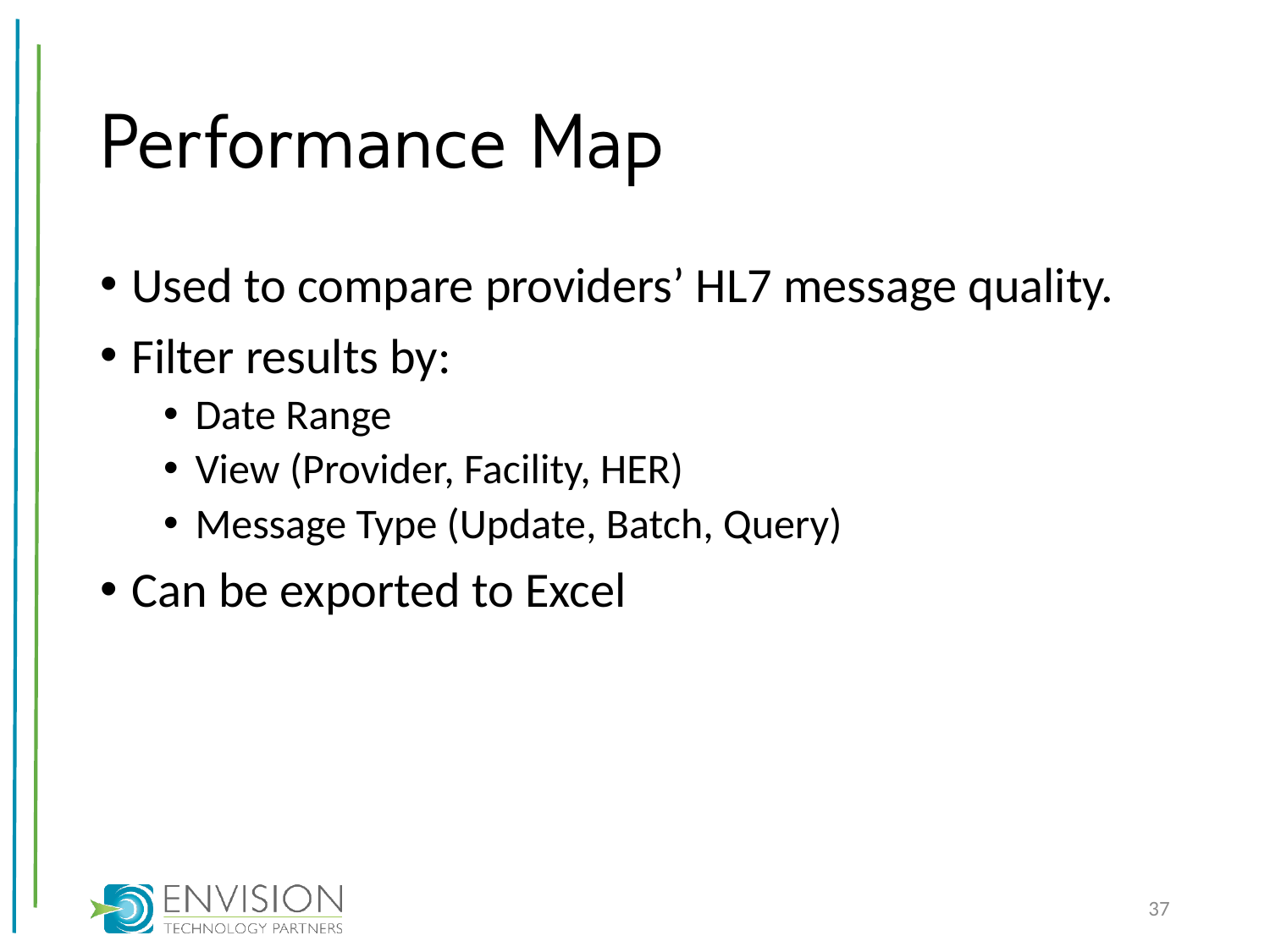

# Performance Map
Used to compare providers’ HL7 message quality.
Filter results by:
Date Range
View (Provider, Facility, HER)
Message Type (Update, Batch, Query)
Can be exported to Excel

37